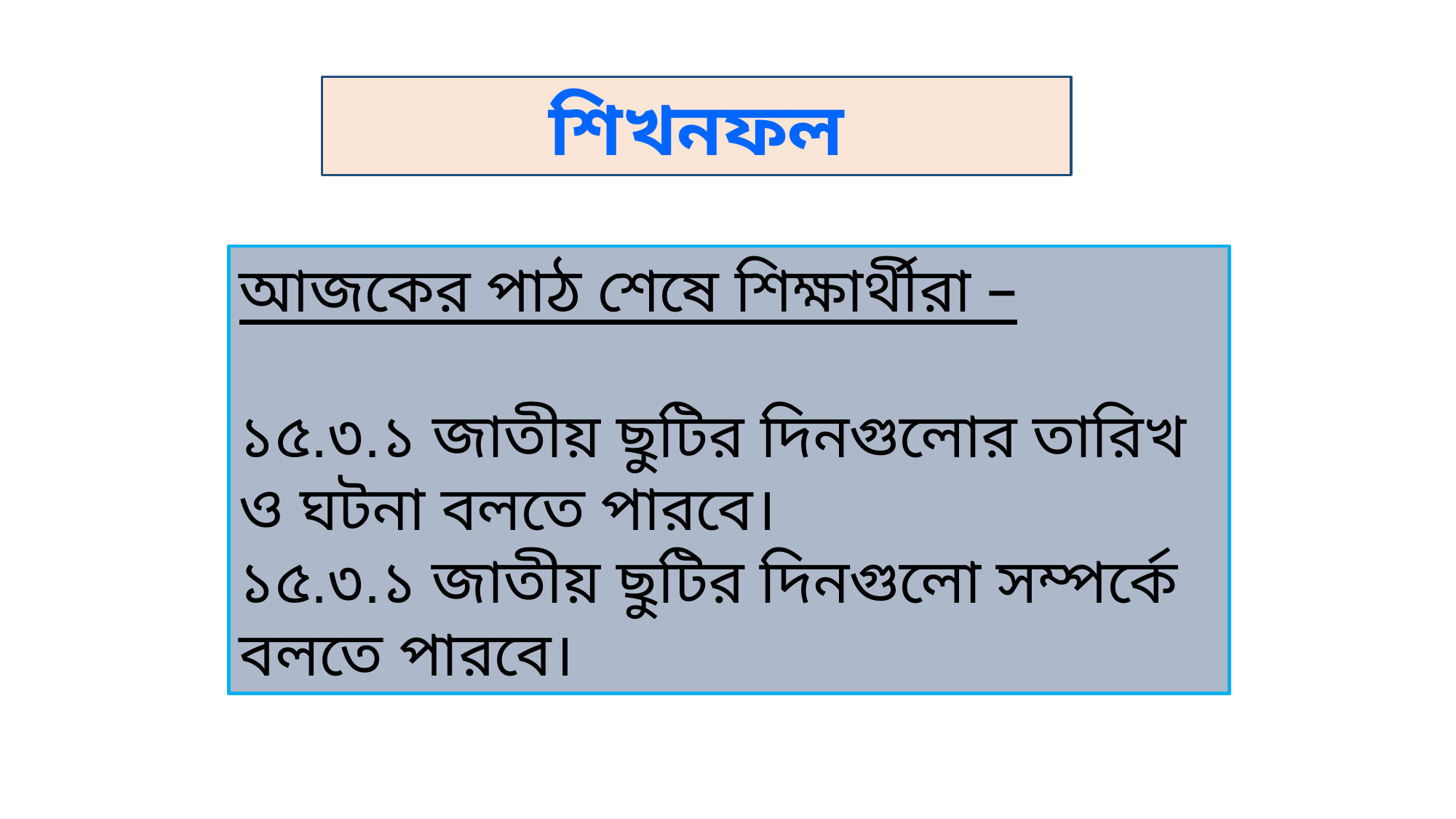

শিখনফল
আজকের পাঠ শেষে শিক্ষার্থীরা –

১৫.৩.১ জাতীয় ছুটির দিনগুলোর তারিখ ও ঘটনা বলতে পারবে।
১৫.৩.১ জাতীয় ছুটির দিনগুলো সম্পর্কে বলতে পারবে।